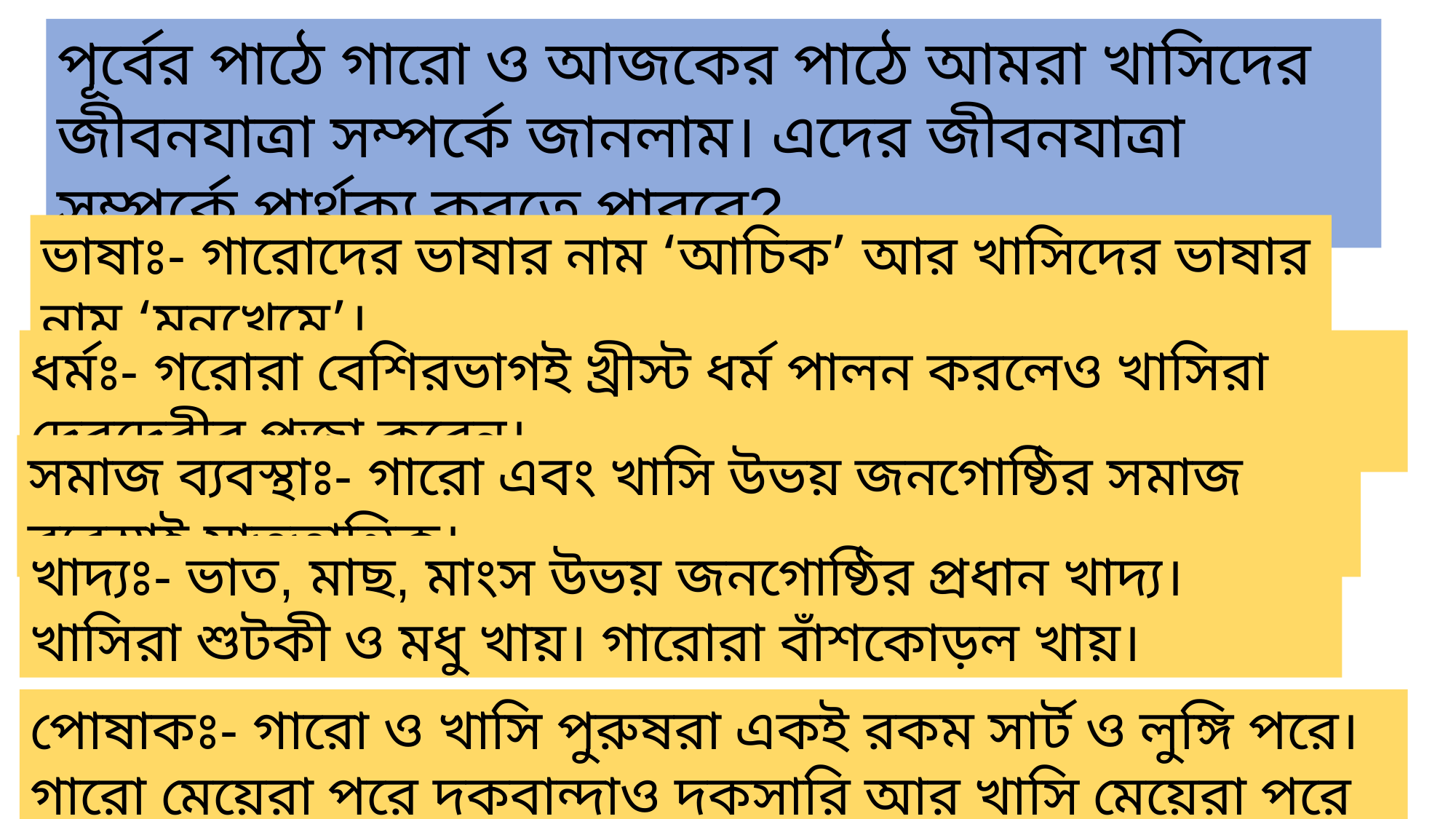

পূর্বের পাঠে গারো ও আজকের পাঠে আমরা খাসিদের জীবনযাত্রা সম্পর্কে জানলাম। এদের জীবনযাত্রা সম্পর্কে পার্থক্য করতে পারবে?
ভাষাঃ- গারোদের ভাষার নাম ‘আচিক’ আর খাসিদের ভাষার নাম ‘মনখেমে’।
ধর্মঃ- গরোরা বেশিরভাগই খ্রীস্ট ধর্ম পালন করলেও খাসিরা দেবদেবীর পূজা করেন।
সমাজ ব্যবস্থাঃ- গারো এবং খাসি উভয় জনগোষ্ঠির সমাজ ব্যবস্থাই মাতৃতান্ত্রিক।
খাদ্যঃ- ভাত, মাছ, মাংস উভয় জনগোষ্ঠির প্রধান খাদ্য। খাসিরা শুটকী ও মধু খায়। গারোরা বাঁশকোড়ল খায়।
পোষাকঃ- গারো ও খাসি পুরুষরা একই রকম সার্ট ও লুঙ্গি পরে। গারো মেয়েরা পরে দকবান্দাও দকসারি আর খাসি মেয়েরা পরে কাজিম পিন ব্লাউজ ও লুঙ্গি ।